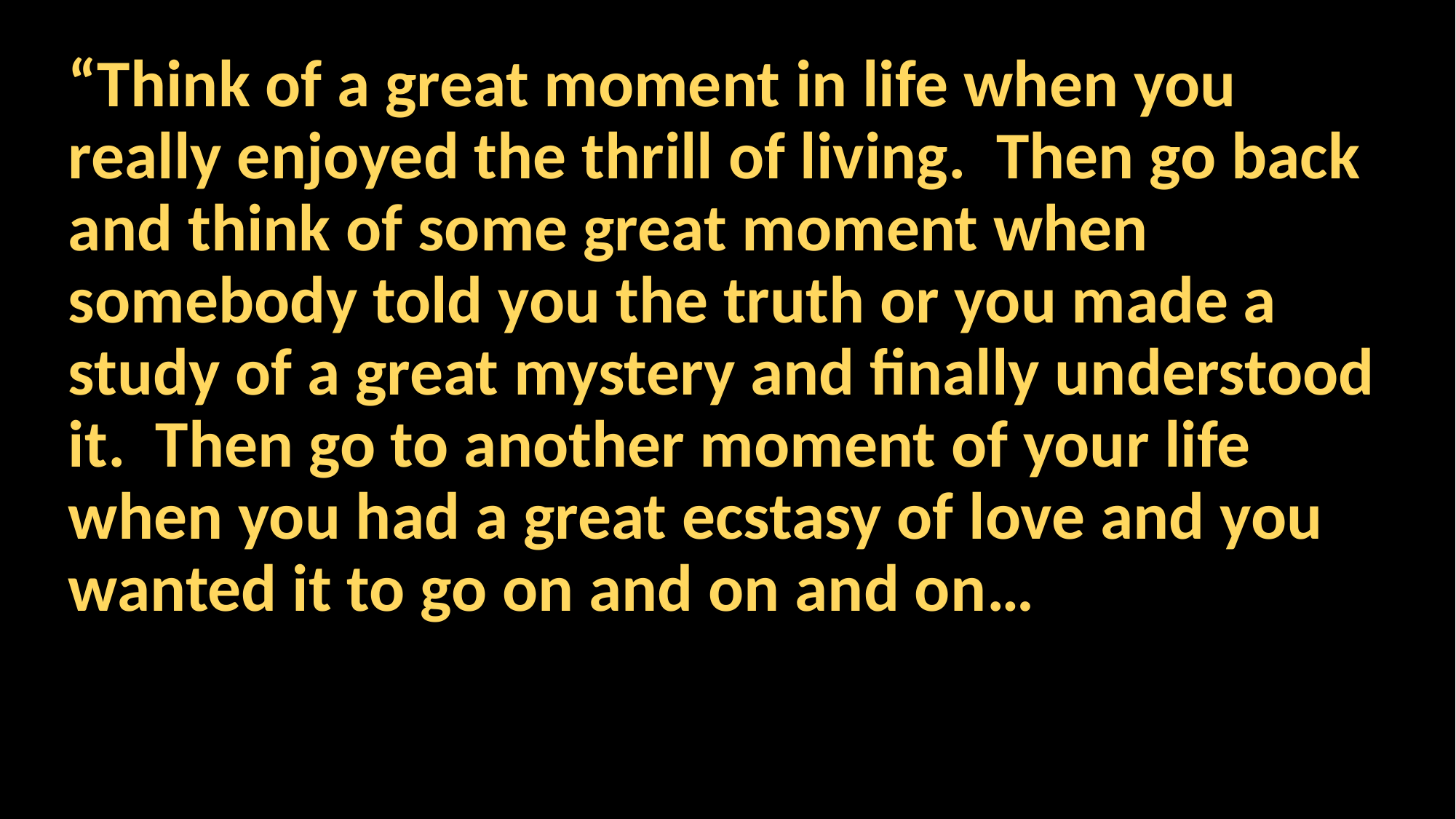

“Think of a great moment in life when you really enjoyed the thrill of living.  Then go back and think of some great moment when somebody told you the truth or you made a study of a great mystery and finally understood it.  Then go to another moment of your life when you had a great ecstasy of love and you wanted it to go on and on and on…
#